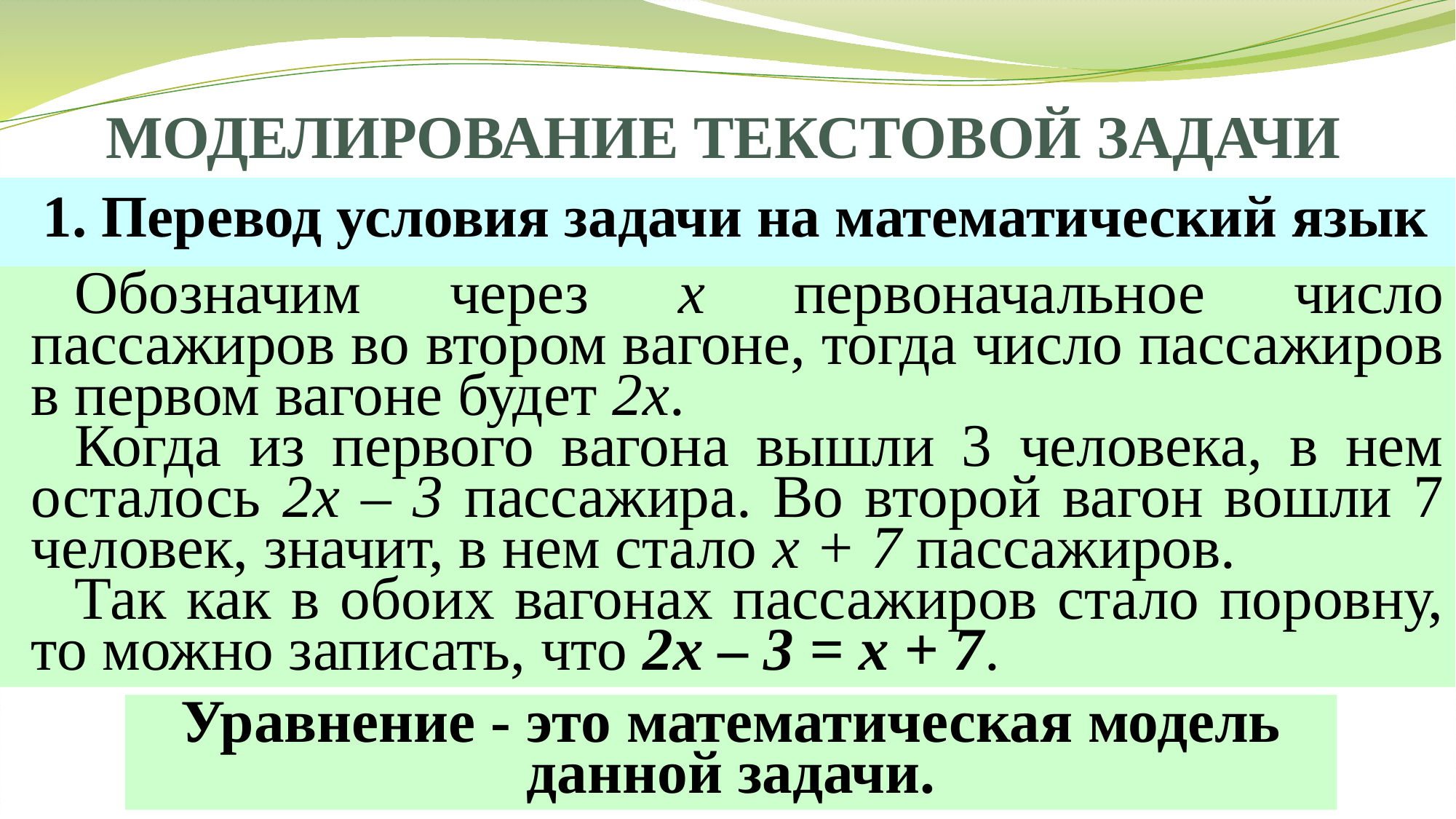

МОДЕЛИРОВАНИЕ ТЕКСТОВОЙ ЗАДАЧИ
1. Перевод условия задачи на математический язык
Обозначим через x первоначальное число пассажиров во втором вагоне, тогда число пассажиров в первом вагоне будет 2x.
Когда из первого вагона вышли 3 человека, в нем осталось 2x – 3 пассажира. Во второй вагон вошли 7 человек, значит, в нем стало x + 7 пассажиров.
Так как в обоих вагонах пассажиров стало поровну, то можно записать, что 2x – 3 = x + 7.
Уравнение - это математическая модель данной задачи.